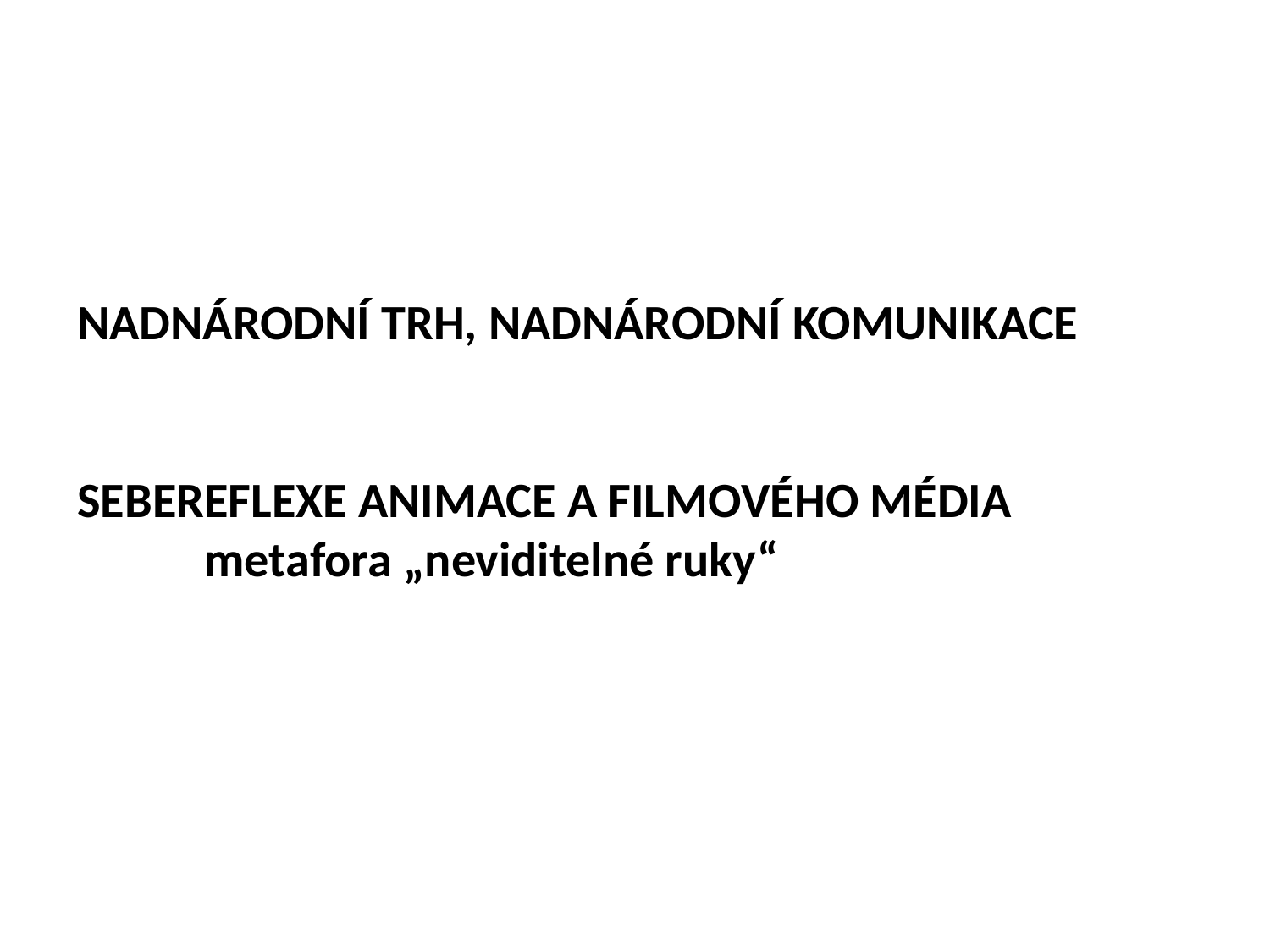

NADNÁRODNÍ TRH, NADNÁRODNÍ KOMUNIKACE

SEBEREFLEXE ANIMACE A FILMOVÉHO MÉDIA
	metafora „neviditelné ruky“